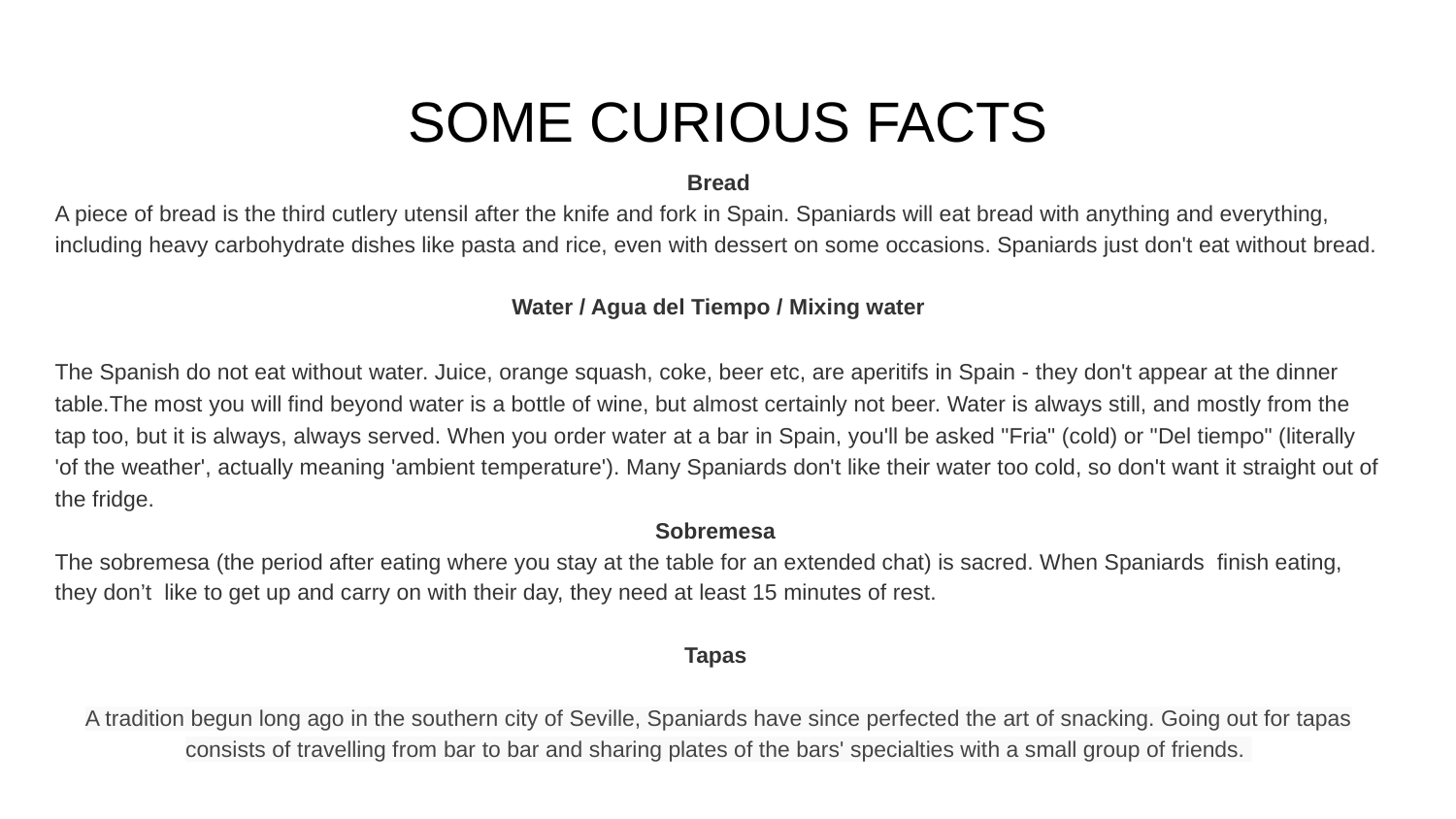

# SOME CURIOUS FACTS
Bread
A piece of bread is the third cutlery utensil after the knife and fork in Spain. Spaniards will eat bread with anything and everything, including heavy carbohydrate dishes like pasta and rice, even with dessert on some occasions. Spaniards just don't eat without bread.
Water / Agua del Tiempo / Mixing water
The Spanish do not eat without water. Juice, orange squash, coke, beer etc, are aperitifs in Spain - they don't appear at the dinner table.The most you will find beyond water is a bottle of wine, but almost certainly not beer. Water is always still, and mostly from the tap too, but it is always, always served. When you order water at a bar in Spain, you'll be asked "Fria" (cold) or "Del tiempo" (literally 'of the weather', actually meaning 'ambient temperature'). Many Spaniards don't like their water too cold, so don't want it straight out of the fridge.
Sobremesa
The sobremesa (the period after eating where you stay at the table for an extended chat) is sacred. When Spaniards  finish eating, they don’t  like to get up and carry on with their day, they need at least 15 minutes of rest.
Tapas
A tradition begun long ago in the southern city of Seville, Spaniards have since perfected the art of snacking. Going out for tapas consists of travelling from bar to bar and sharing plates of the bars' specialties with a small group of friends.